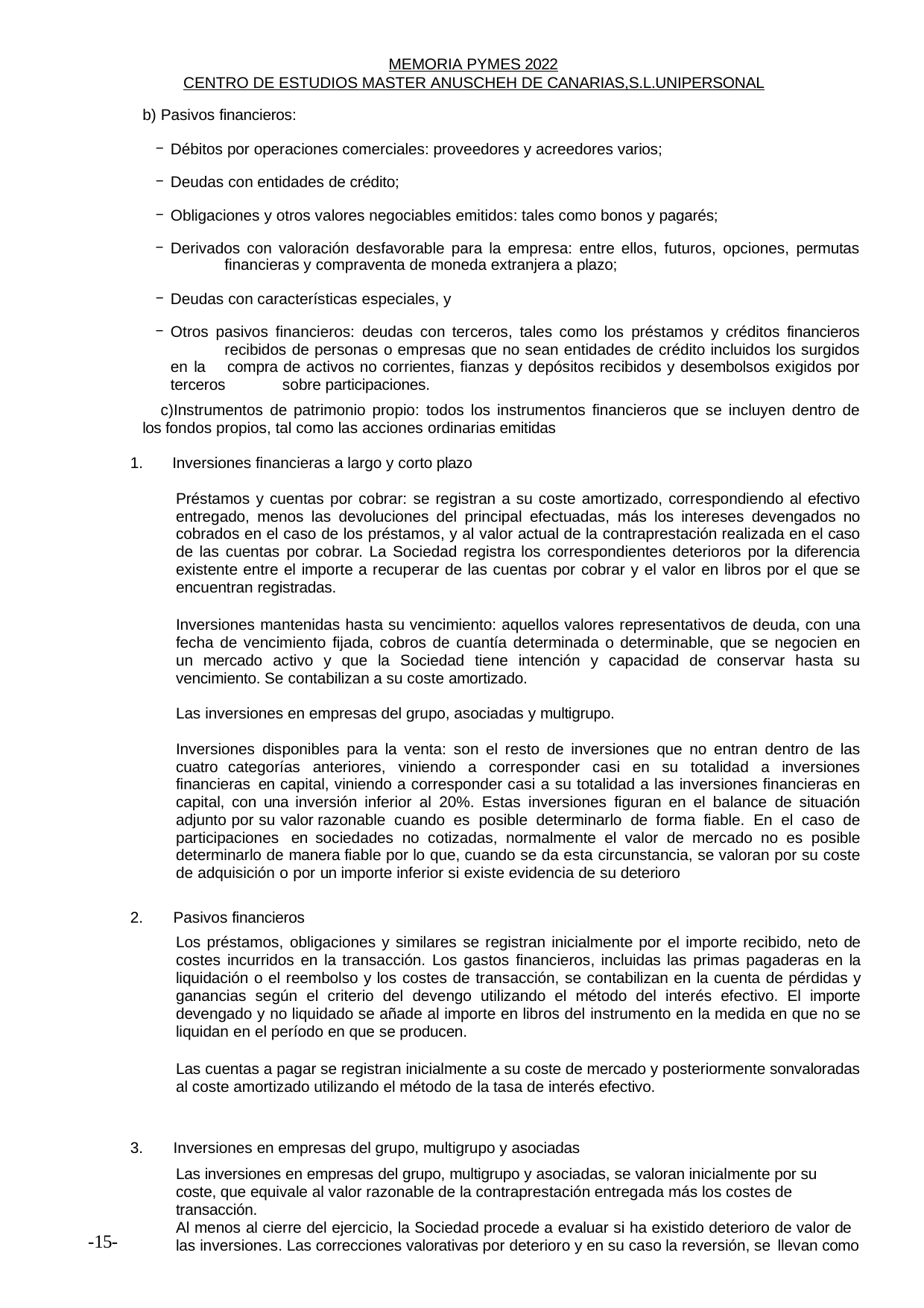

MEMORIA PYMES 2022
CENTRO DE ESTUDIOS MASTER ANUSCHEH DE CANARIAS,S.L.UNIPERSONAL
Pasivos financieros:
Débitos por operaciones comerciales: proveedores y acreedores varios;
Deudas con entidades de crédito;
Obligaciones y otros valores negociables emitidos: tales como bonos y pagarés;
Derivados con valoración desfavorable para la empresa: entre ellos, futuros, opciones, permutas 	financieras y compraventa de moneda extranjera a plazo;
Deudas con características especiales, y
Otros pasivos financieros: deudas con terceros, tales como los préstamos y créditos financieros 	recibidos de personas o empresas que no sean entidades de crédito incluidos los surgidos en la 	compra de activos no corrientes, fianzas y depósitos recibidos y desembolsos exigidos por terceros 	sobre participaciones.
Instrumentos de patrimonio propio: todos los instrumentos financieros que se incluyen dentro de los fondos propios, tal como las acciones ordinarias emitidas
Inversiones financieras a largo y corto plazo

Préstamos y cuentas por cobrar: se registran a su coste amortizado, correspondiendo al efectivo entregado, menos las devoluciones del principal efectuadas, más los intereses devengados no cobrados en el caso de los préstamos, y al valor actual de la contraprestación realizada en el caso de las cuentas por cobrar. La Sociedad registra los correspondientes deterioros por la diferencia existente entre el importe a recuperar de las cuentas por cobrar y el valor en libros por el que se encuentran registradas.

Inversiones mantenidas hasta su vencimiento: aquellos valores representativos de deuda, con una fecha de vencimiento fijada, cobros de cuantía determinada o determinable, que se negocien en un mercado activo y que la Sociedad tiene intención y capacidad de conservar hasta su vencimiento. Se contabilizan a su coste amortizado.
Las inversiones en empresas del grupo, asociadas y multigrupo.

Inversiones disponibles para la venta: son el resto de inversiones que no entran dentro de las cuatro categorías anteriores, viniendo a corresponder casi en su totalidad a inversiones financieras en capital, viniendo a corresponder casi a su totalidad a las inversiones financieras en capital, con una inversión inferior al 20%. Estas inversiones figuran en el balance de situación adjunto por su valor razonable cuando es posible determinarlo de forma fiable. En el caso de participaciones en sociedades no cotizadas, normalmente el valor de mercado no es posible determinarlo de manera fiable por lo que, cuando se da esta circunstancia, se valoran por su coste de adquisición o por un importe inferior si existe evidencia de su deterioro

Pasivos financieros
Los préstamos, obligaciones y similares se registran inicialmente por el importe recibido, neto de costes incurridos en la transacción. Los gastos financieros, incluidas las primas pagaderas en la liquidación o el reembolso y los costes de transacción, se contabilizan en la cuenta de pérdidas y ganancias según el criterio del devengo utilizando el método del interés efectivo. El importe devengado y no liquidado se añade al importe en libros del instrumento en la medida en que no se liquidan en el período en que se producen.

Las cuentas a pagar se registran inicialmente a su coste de mercado y posteriormente sonvaloradas al coste amortizado utilizando el método de la tasa de interés efectivo.

Inversiones en empresas del grupo, multigrupo y asociadas
Las inversiones en empresas del grupo, multigrupo y asociadas, se valoran inicialmente por su coste, que equivale al valor razonable de la contraprestación entregada más los costes de transacción.
Al menos al cierre del ejercicio, la Sociedad procede a evaluar si ha existido deterioro de valor de las inversiones. Las correcciones valorativas por deterioro y en su caso la reversión, se llevan como
-15-